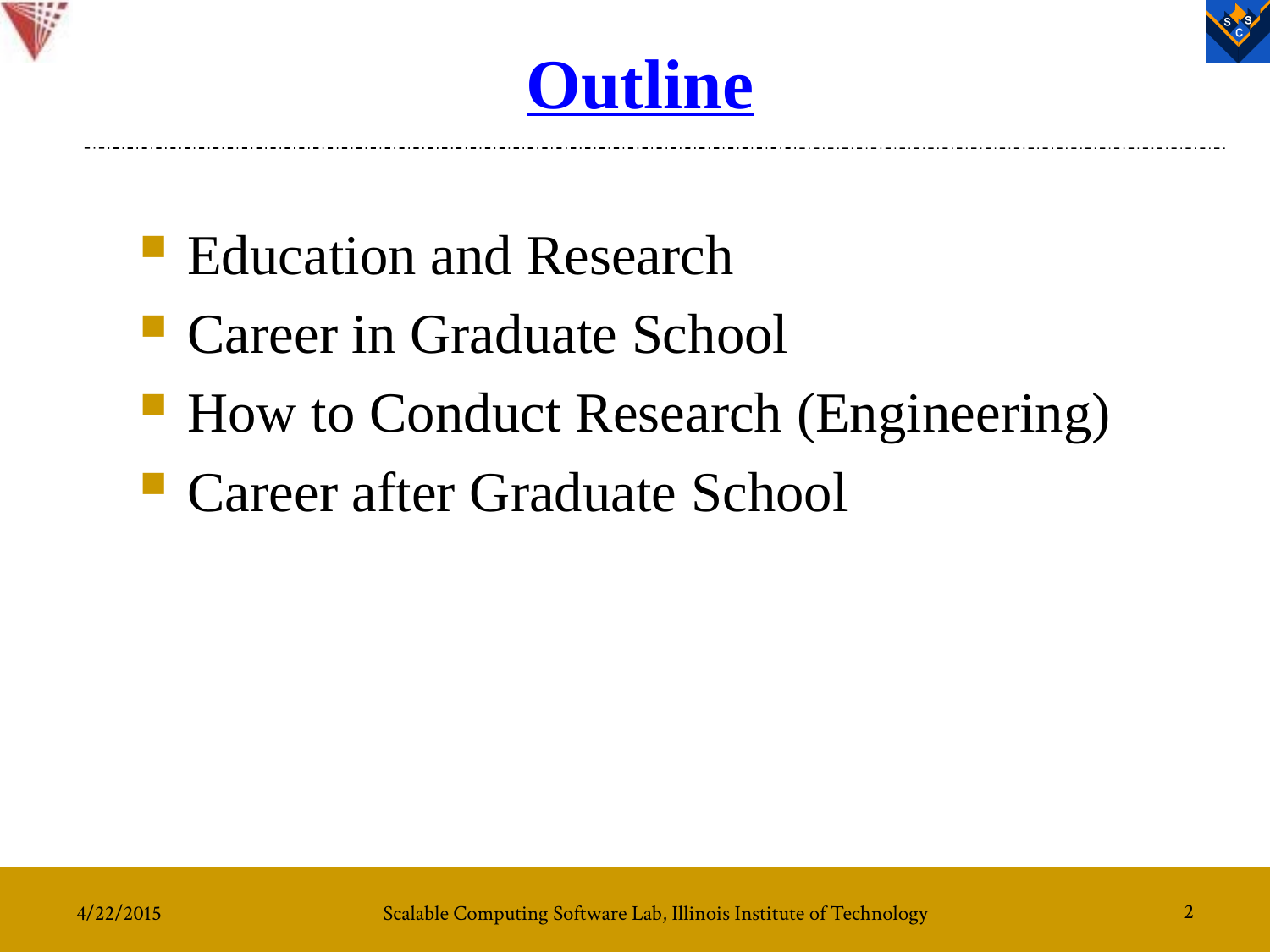

# Outline

Education and Research
Career in Graduate School
How to Conduct Research (Engineering)
Career after Graduate School
4/22/2015
Scalable Computing Software Lab, Illinois Institute of Technology
2